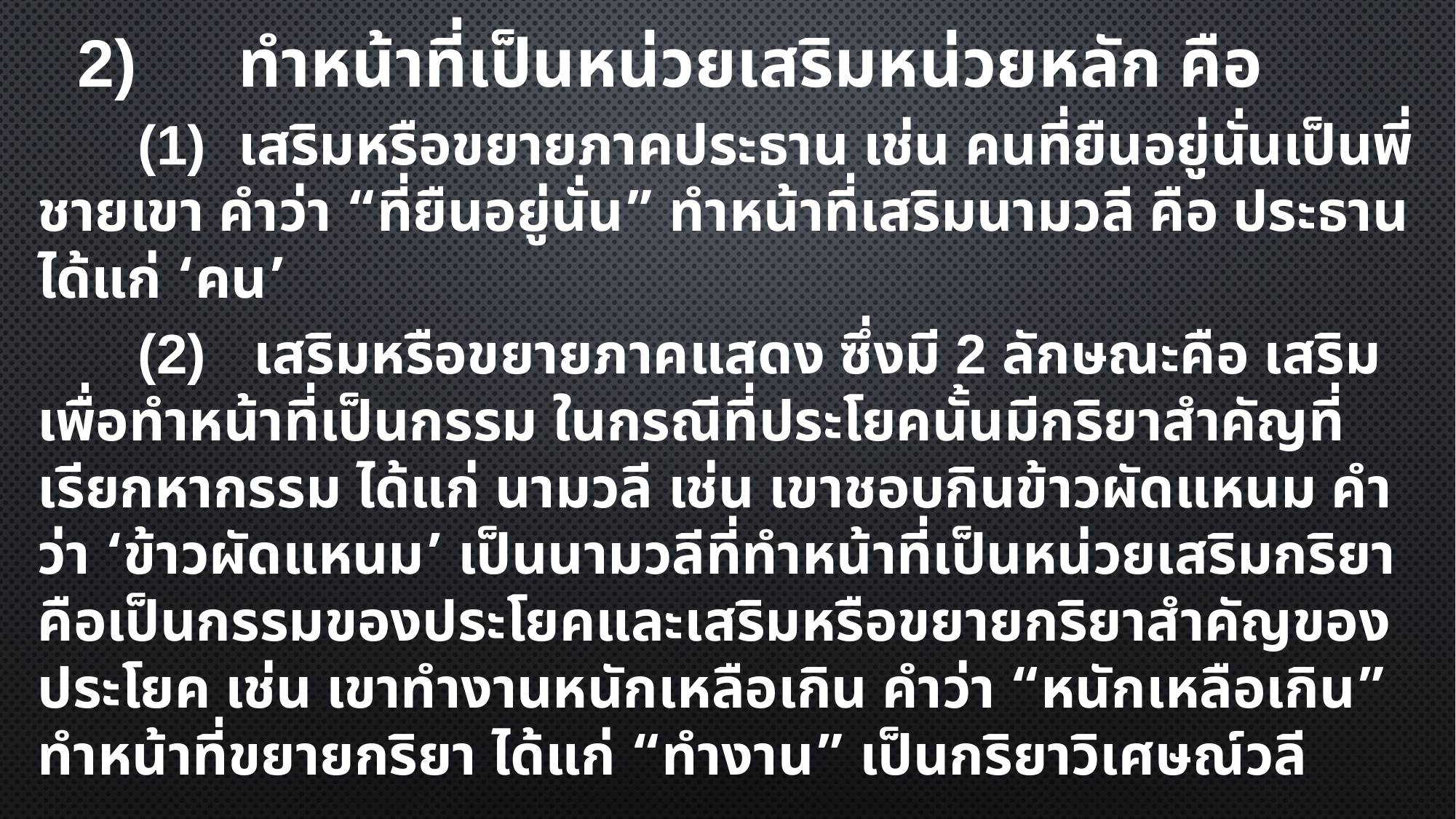

2) 	ทำหน้าที่เป็นหน่วยเสริมหน่วยหลัก คือ
		(1)	เสริมหรือขยายภาคประธาน เช่น คนที่ยืนอยู่นั่นเป็นพี่ชายเขา คำว่า “ที่ยืนอยู่นั่น” ทำหน้าที่เสริมนามวลี คือ ประธาน ได้แก่ ‘คน’
		(2)	 เสริมหรือขยายภาคแสดง ซึ่งมี 2 ลักษณะคือ เสริมเพื่อทำหน้าที่เป็นกรรม ในกรณีที่ประโยคนั้นมีกริยาสำคัญที่เรียกหากรรม ได้แก่ นามวลี เช่น เขาชอบกินข้าวผัดแหนม คำว่า ‘ข้าวผัดแหนม’ เป็นนามวลีที่ทำหน้าที่เป็นหน่วยเสริมกริยา คือเป็นกรรมของประโยคและเสริมหรือขยายกริยาสำคัญของประโยค เช่น เขาทำงานหนักเหลือเกิน คำว่า “หนักเหลือเกิน” ทำหน้าที่ขยายกริยา ได้แก่ “ทำงาน” เป็นกริยาวิเศษณ์วลี